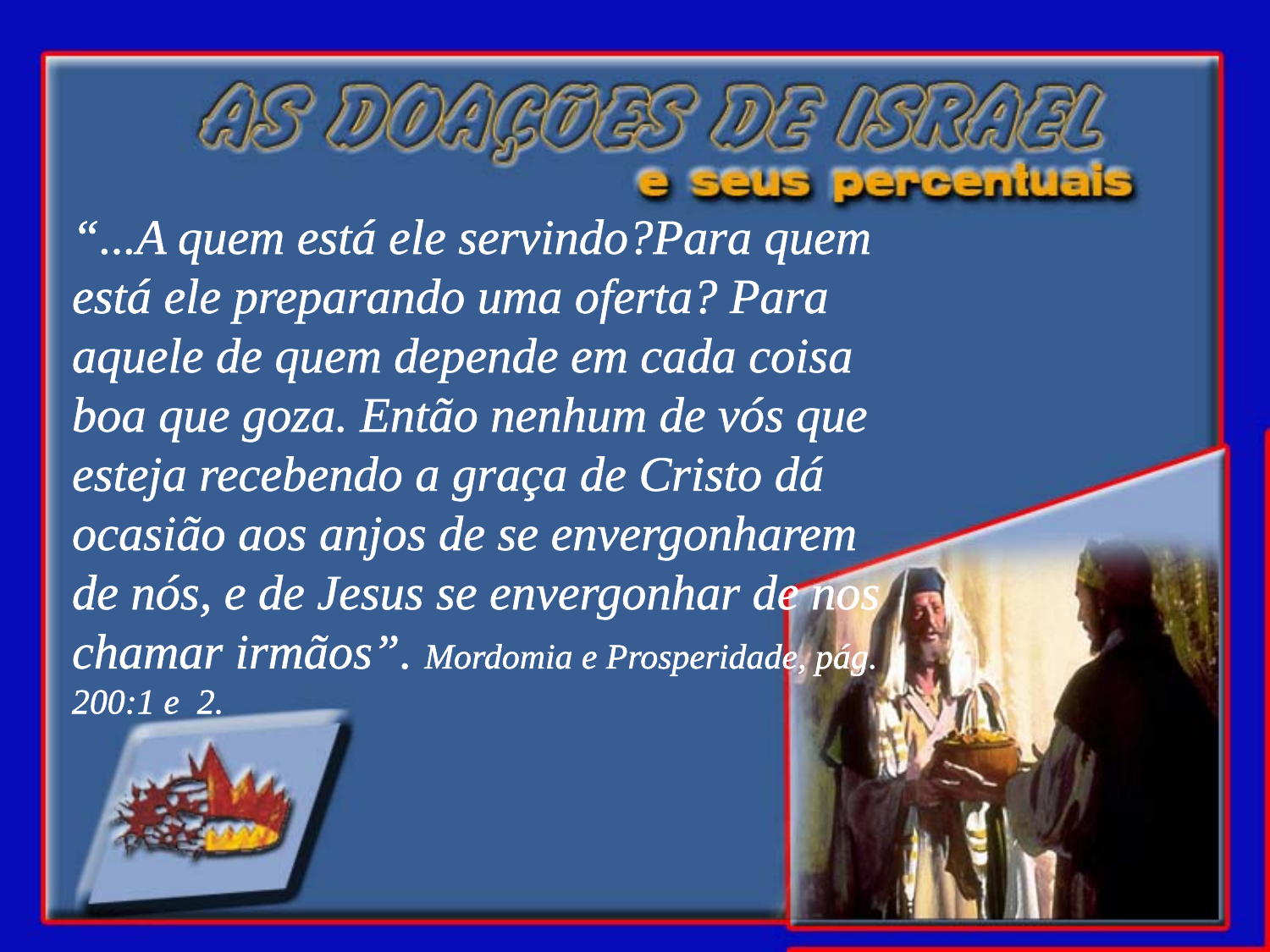

“...A quem está ele servindo?Para quem está ele preparando uma oferta? Para aquele de quem depende em cada coisa boa que goza. Então nenhum de vós que esteja recebendo a graça de Cristo dá ocasião aos anjos de se envergonharem de nós, e de Jesus se envergonhar de nos chamar irmãos”. Mordomia e Prosperidade, pág. 200:1 e  2.